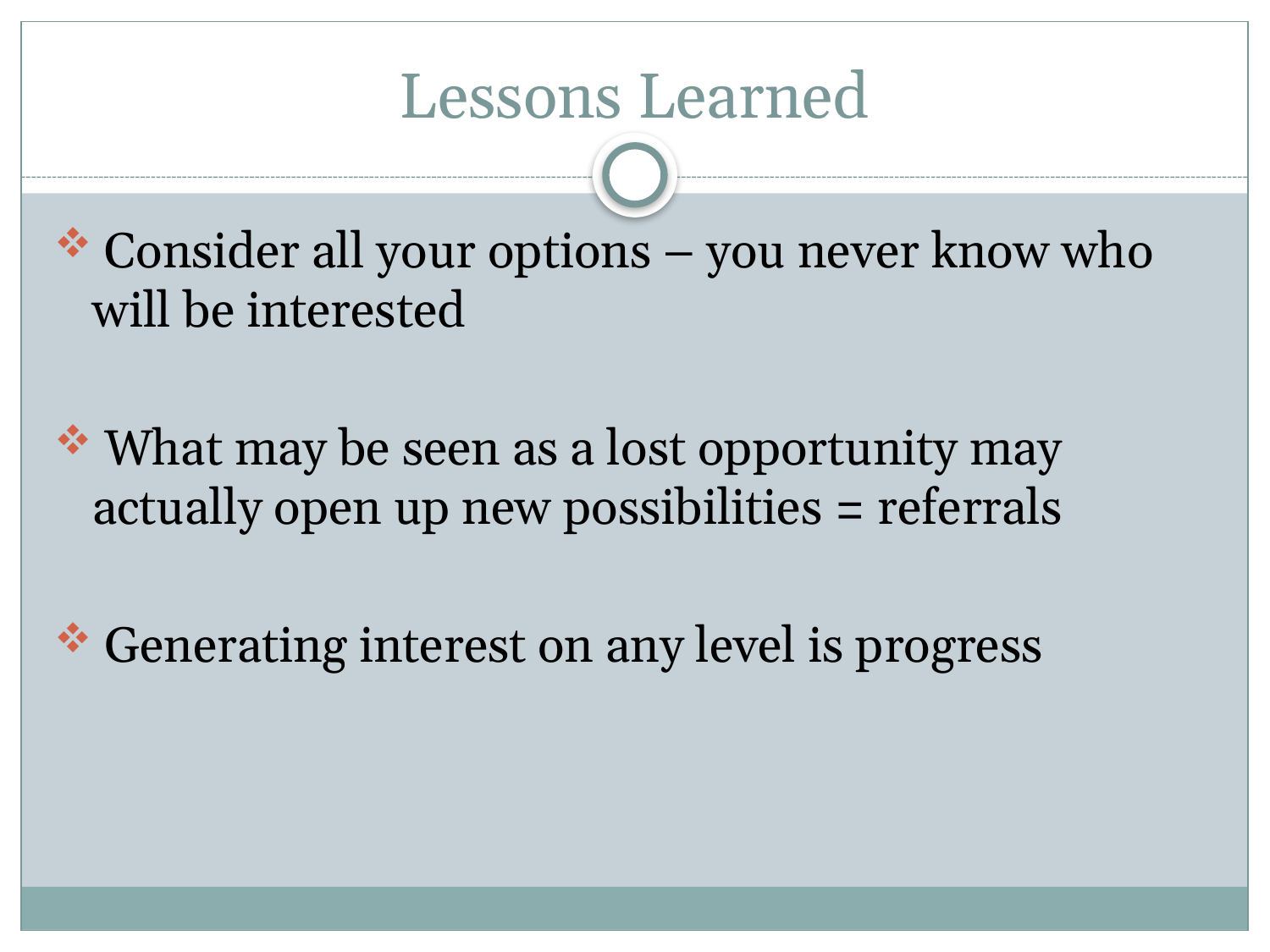

# Lessons Learned
 Consider all your options – you never know who will be interested

 What may be seen as a lost opportunity may actually open up new possibilities = referrals

 Generating interest on any level is progress